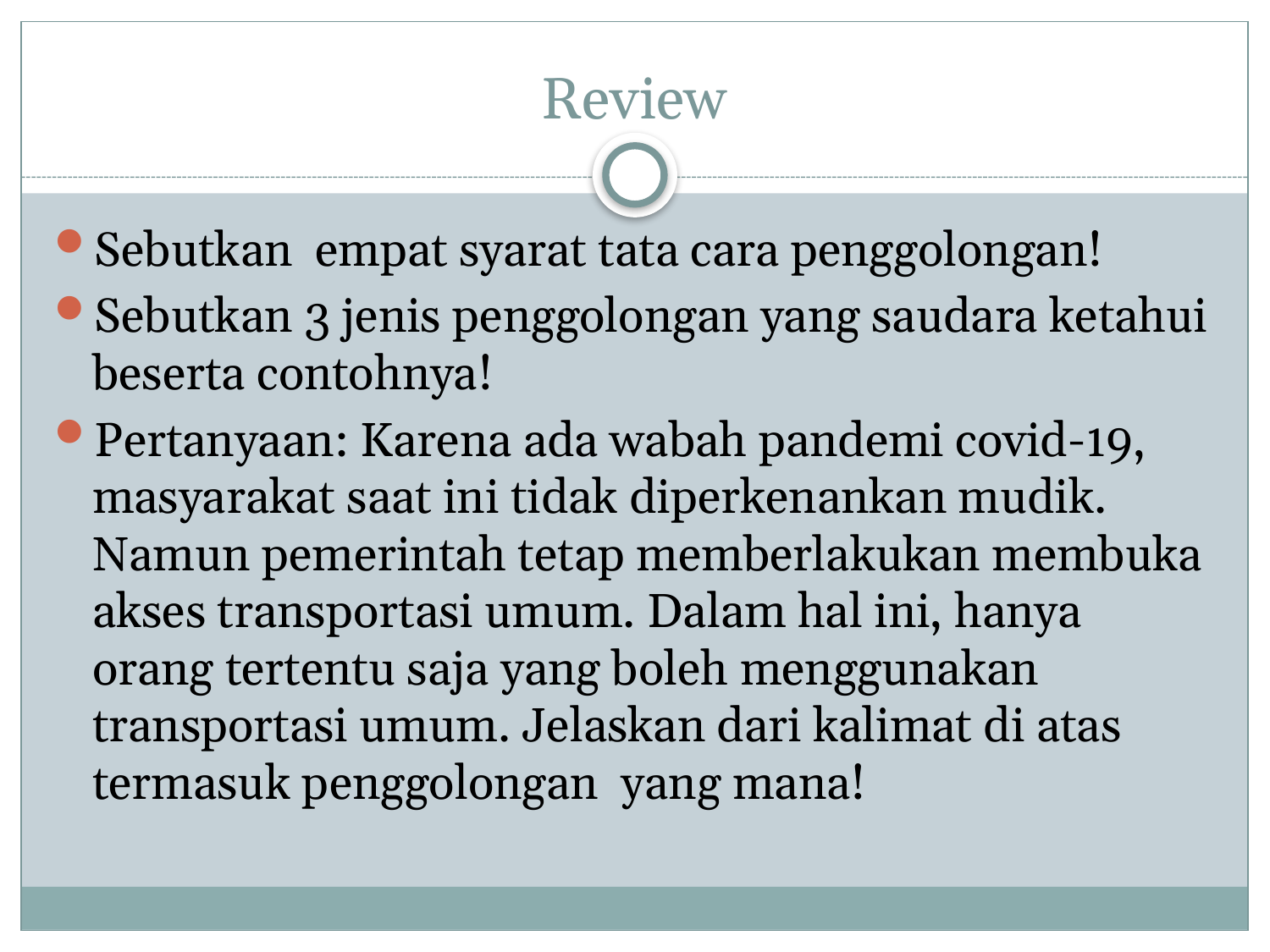

# Review
Sebutkan  empat syarat tata cara penggolongan!
Sebutkan 3 jenis penggolongan yang saudara ketahui beserta contohnya!
Pertanyaan: Karena ada wabah pandemi covid-19, masyarakat saat ini tidak diperkenankan mudik. Namun pemerintah tetap memberlakukan membuka akses transportasi umum. Dalam hal ini, hanya orang tertentu saja yang boleh menggunakan transportasi umum. Jelaskan dari kalimat di atas termasuk penggolongan  yang mana!